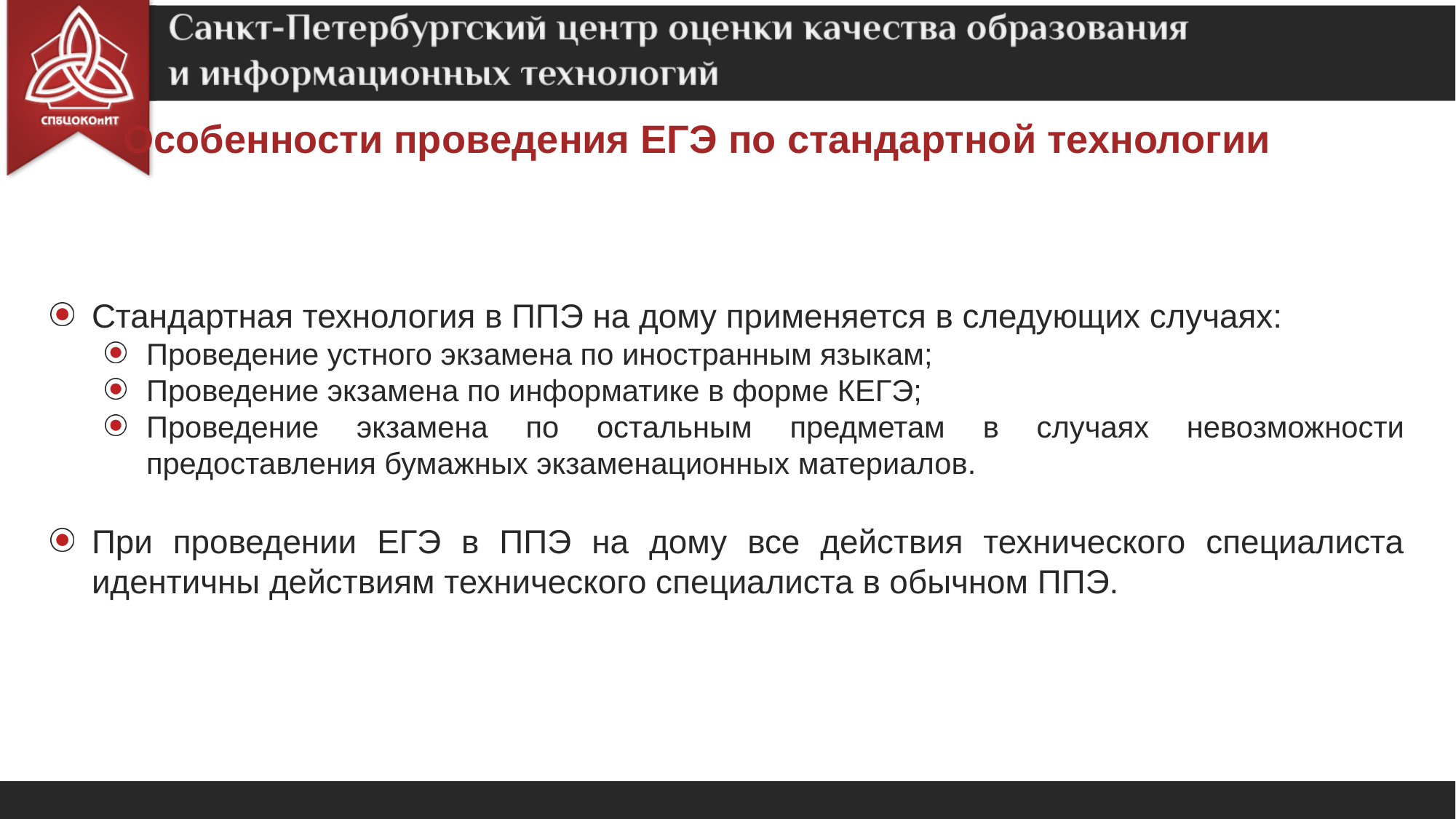

Особенности проведения ЕГЭ по стандартной технологии
Стандартная технология в ППЭ на дому применяется в следующих случаях:
Проведение устного экзамена по иностранным языкам;
Проведение экзамена по информатике в форме КЕГЭ;
Проведение экзамена по остальным предметам в случаях невозможности предоставления бумажных экзаменационных материалов.

При проведении ЕГЭ в ППЭ на дому все действия технического специалиста идентичны действиям технического специалиста в обычном ППЭ.